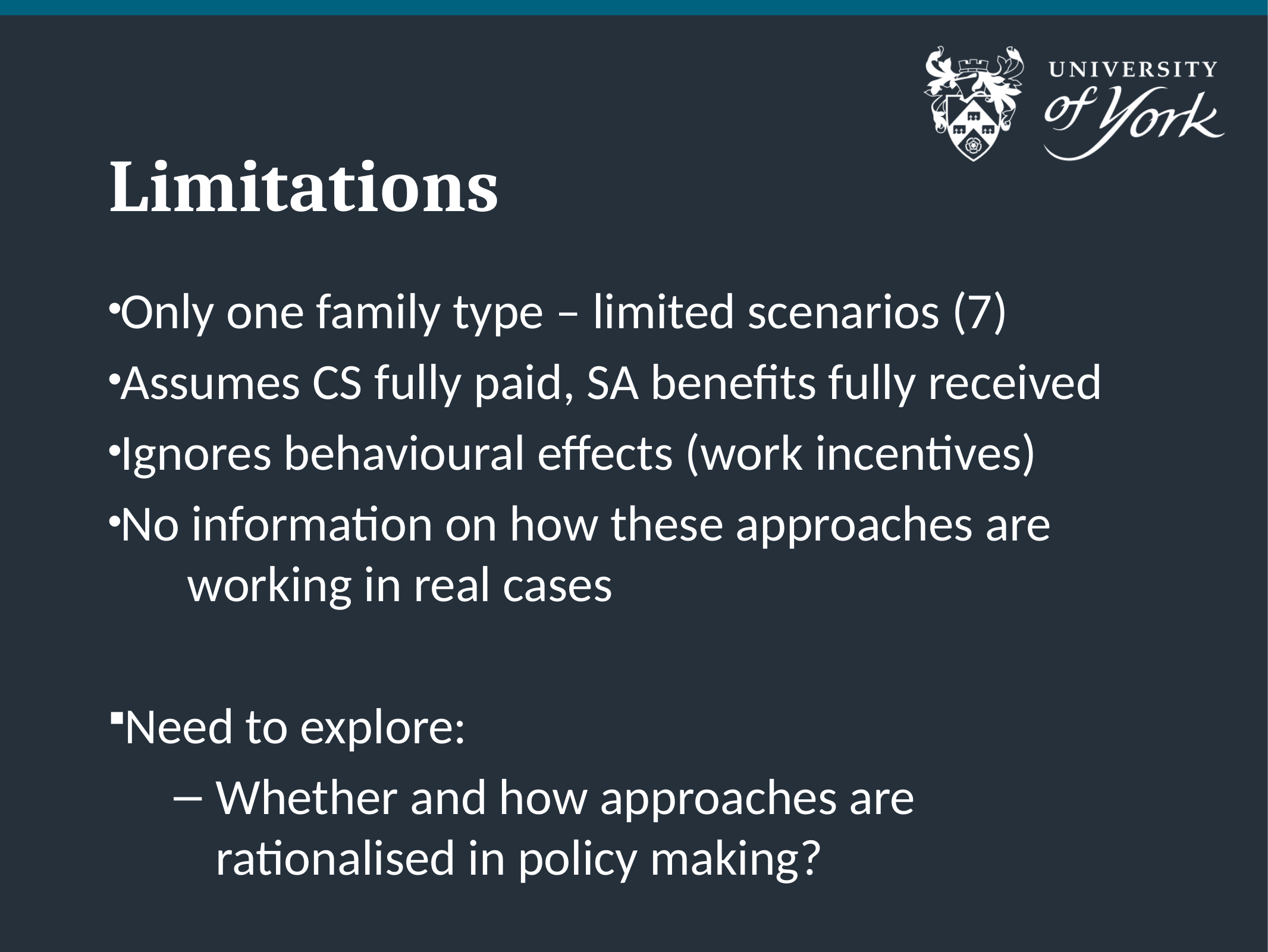

# Limitations
Only one family type – limited scenarios (7)
Assumes CS fully paid, SA benefits fully received
Ignores behavioural effects (work incentives)
No information on how these approaches are 	working in real cases

Need to explore:
Whether and how approaches are rationalised in policy making?